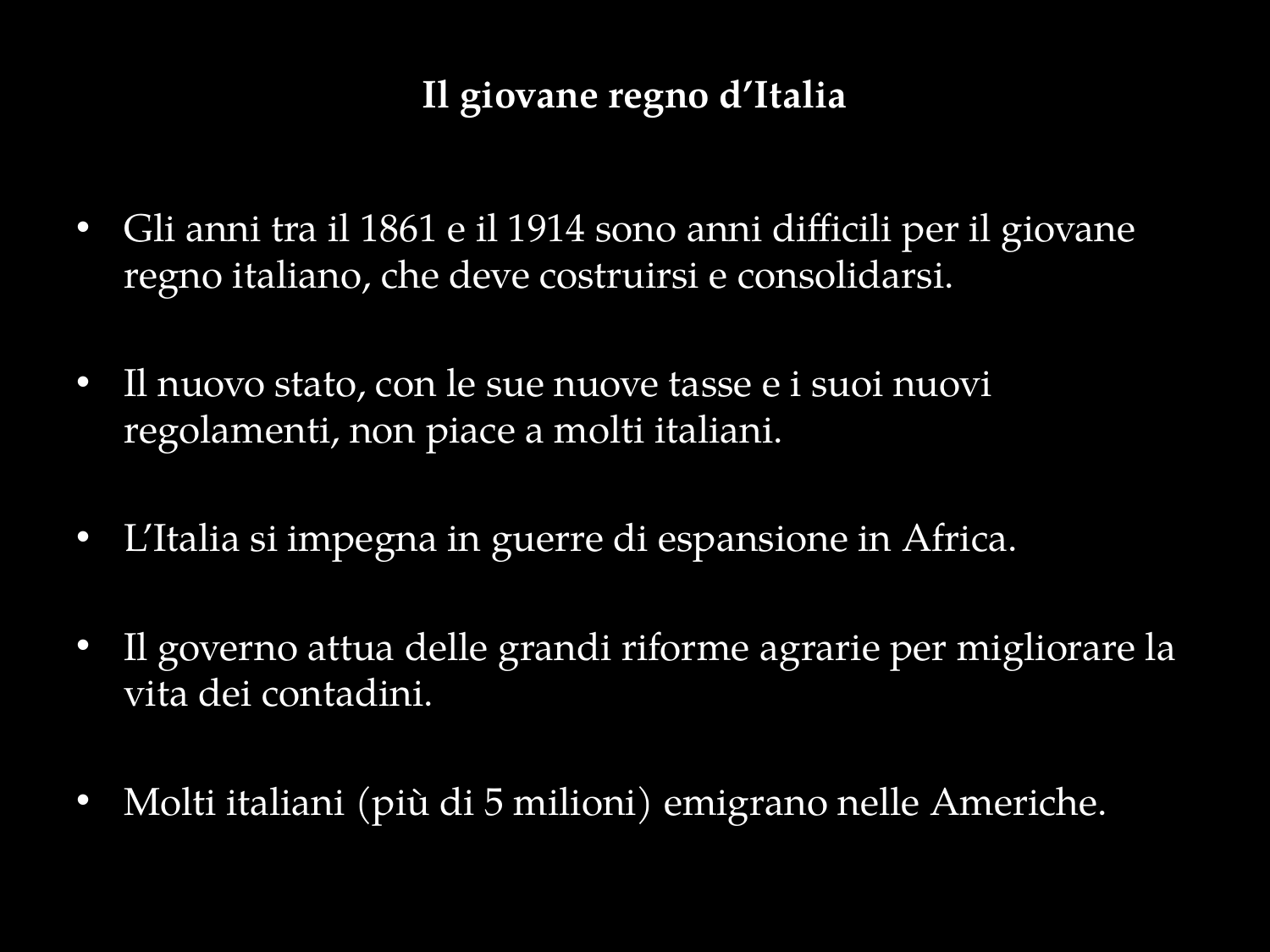

# Il giovane regno d’Italia
Gli anni tra il 1861 e il 1914 sono anni difficili per il giovane regno italiano, che deve costruirsi e consolidarsi.

Il nuovo stato, con le sue nuove tasse e i suoi nuovi regolamenti, non piace a molti italiani.

L’Italia si impegna in guerre di espansione in Africa.

Il governo attua delle grandi riforme agrarie per migliorare la vita dei contadini.

Molti italiani (più di 5 milioni) emigrano nelle Americhe.